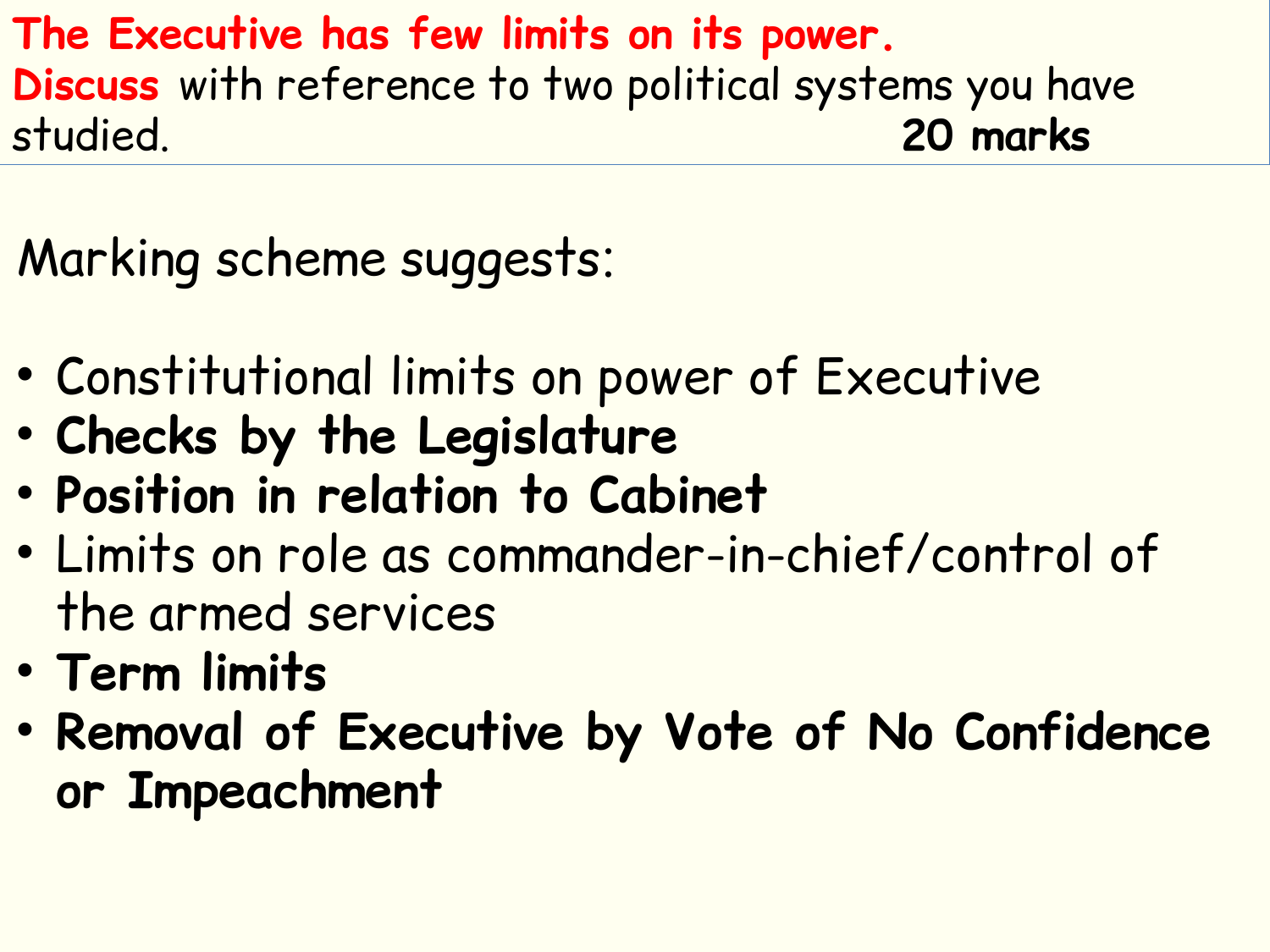

The Executive has few limits on its power.
Discuss with reference to two political systems you have studied.						20 marks
Marking scheme suggests:

Constitutional limits on power of Executive
Checks by the Legislature
Position in relation to Cabinet
Limits on role as commander-in-chief/control of the armed services
Term limits
Removal of Executive by Vote of No Confidence or Impeachment